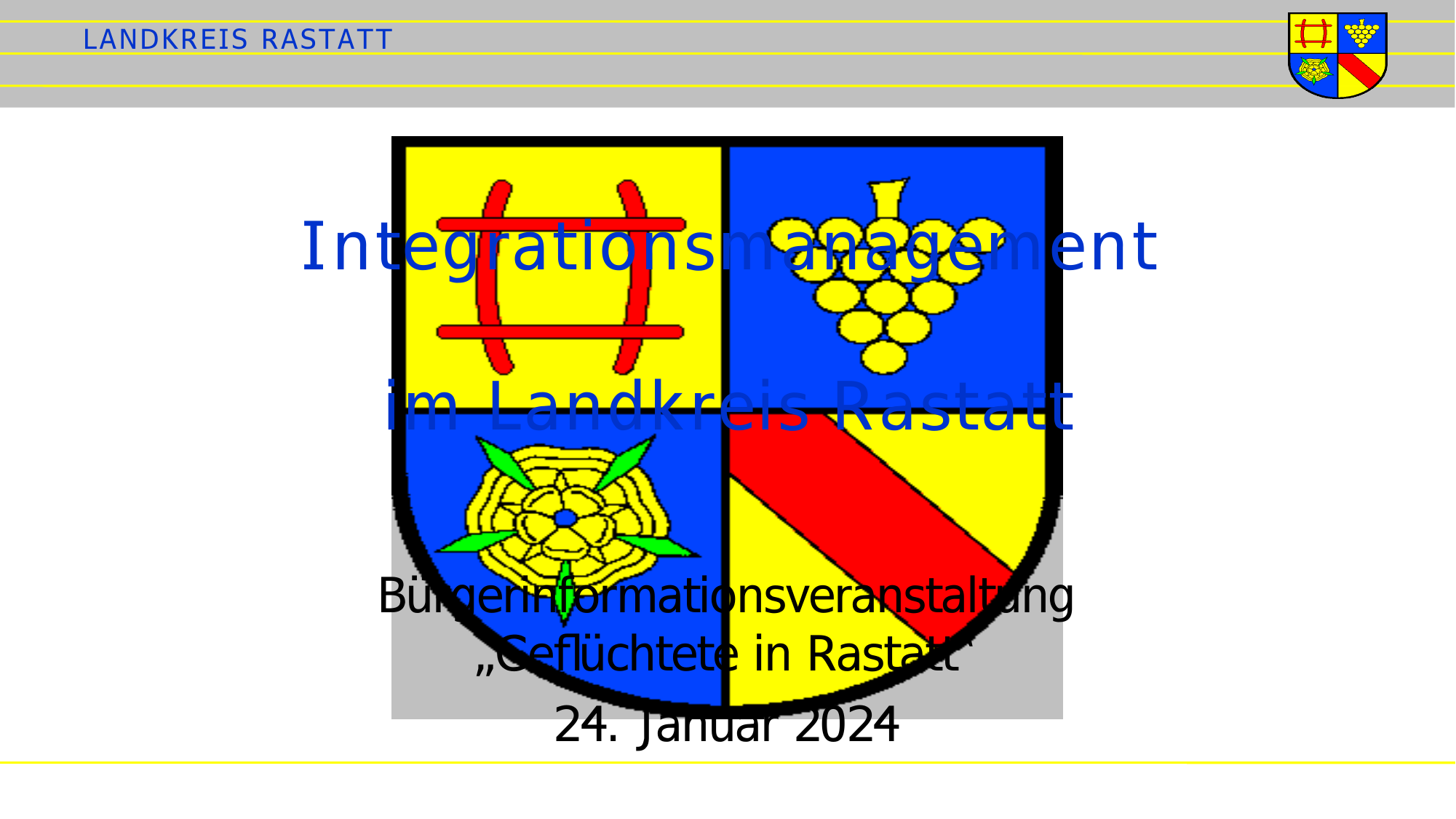

# Integrationsmanagement im Landkreis Rastatt
Bürgerinformationsveranstaltung „Geflüchtete in Rastatt“
24. Januar 2024